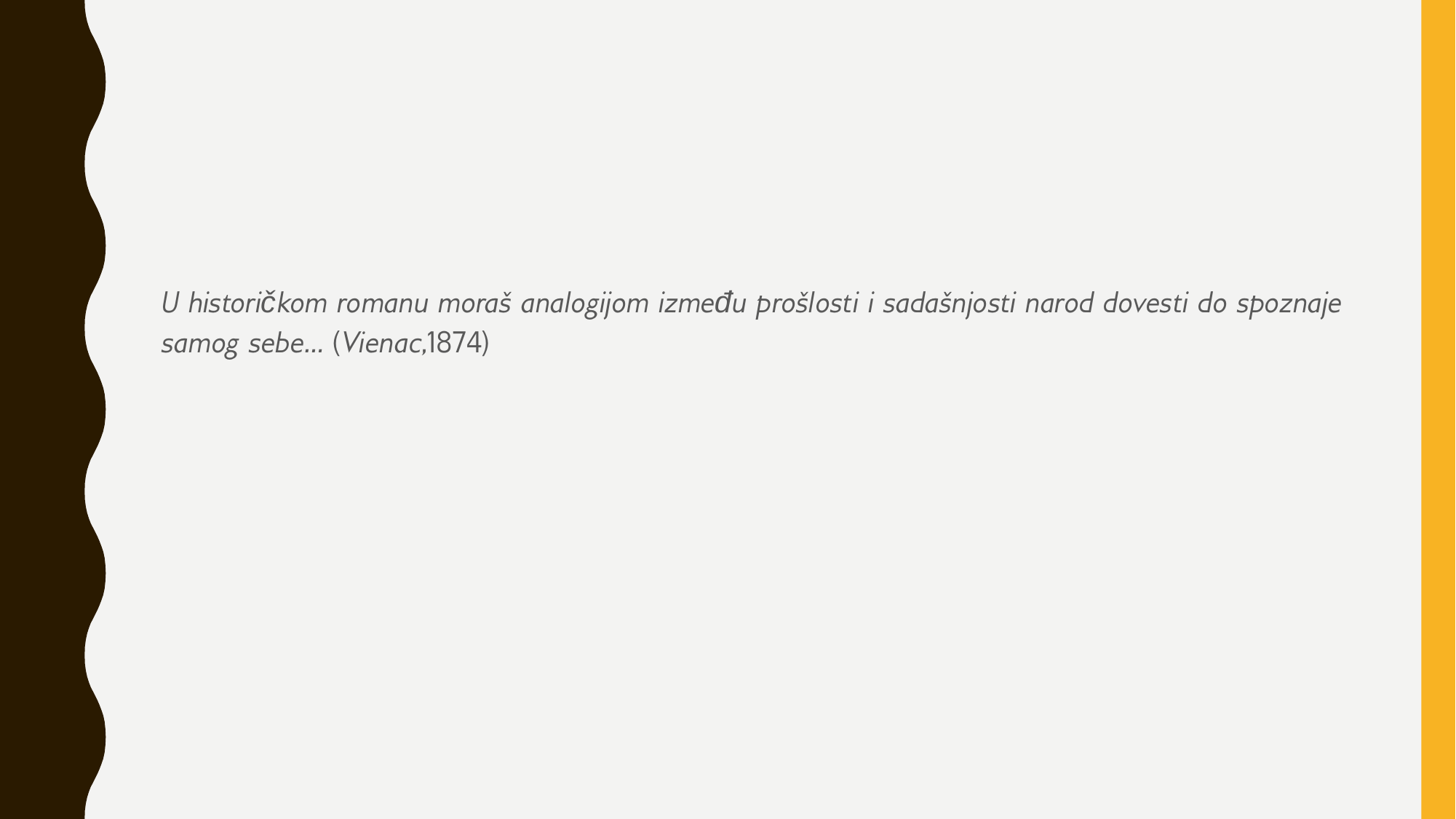

#
U historičkom romanu moraš analogijom između prošlosti i sadašnjosti narod dovesti do spoznaje samog sebe… (Vienac,1874)